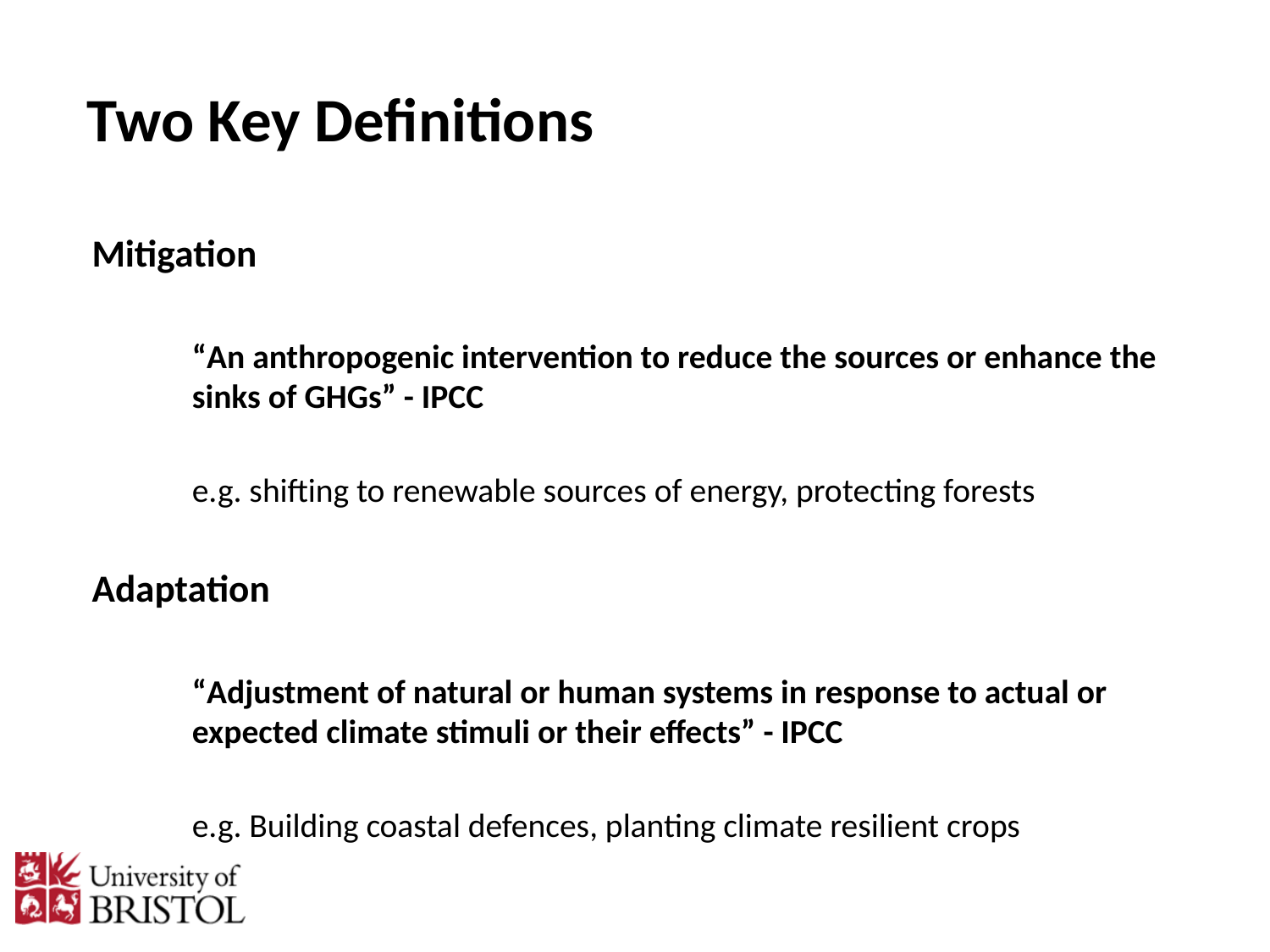

Two Key Definitions
Mitigation

	“An anthropogenic intervention to reduce the sources or enhance the sinks of GHGs” - IPCC

	e.g. shifting to renewable sources of energy, protecting forests

Adaptation

	“Adjustment of natural or human systems in response to actual or expected climate stimuli or their effects” - IPCC

	e.g. Building coastal defences, planting climate resilient crops